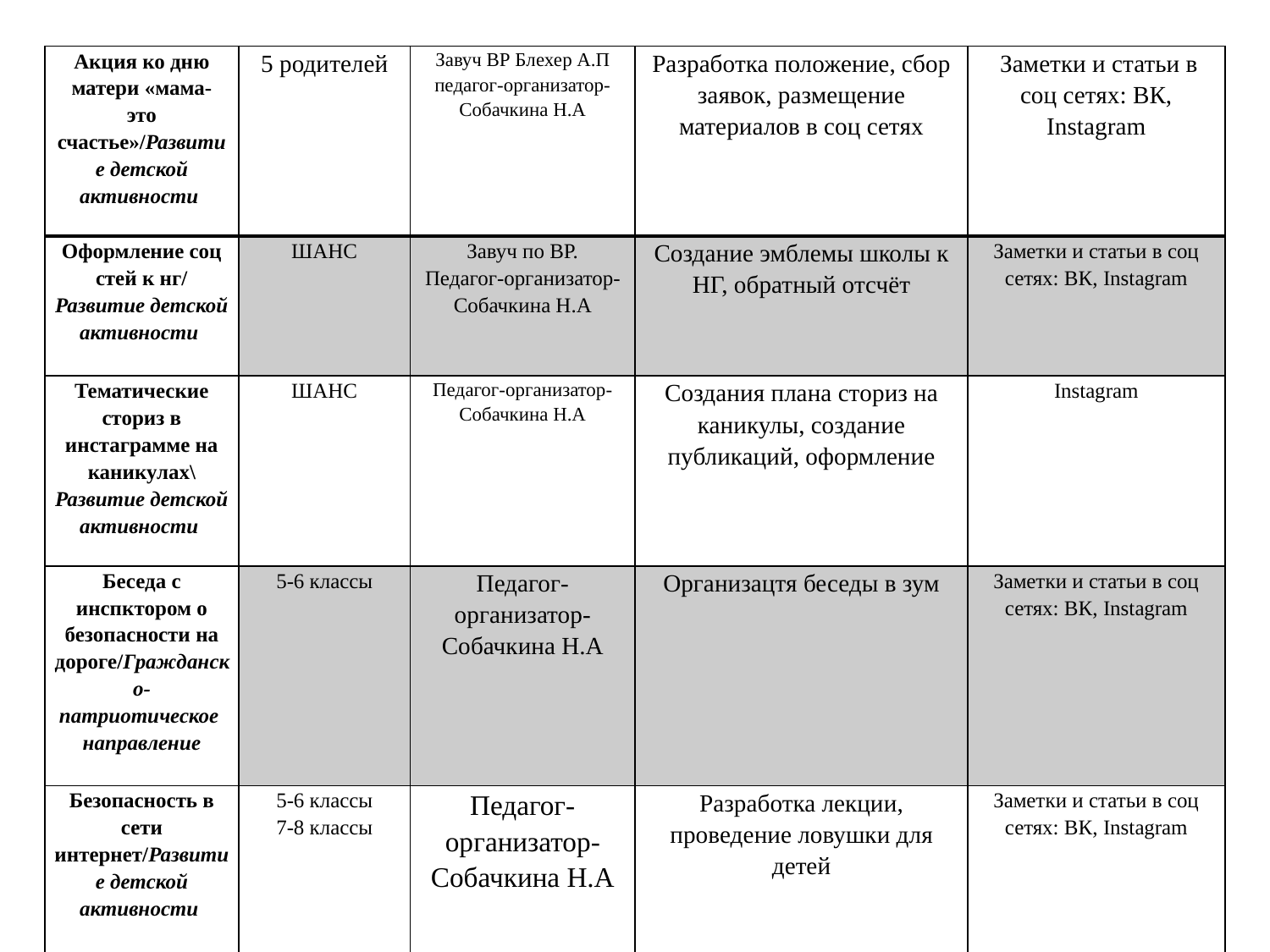

| Акция ко дню матери «мама- это счастье»/Развитие детской активности | 5 родителей | Завуч ВР Блехер А.П педагог-организатор- Собачкина Н.А | Разработка положение, сбор заявок, размещение материалов в соц сетях | Заметки и статьи в соц сетях: ВК, Instagram |
| --- | --- | --- | --- | --- |
| Оформление соц стей к нг/ Развитие детской активности | ШАНС | Завуч по ВР. Педагог-организатор- Собачкина Н.А | Создание эмблемы школы к НГ, обратный отсчёт | Заметки и статьи в соц сетях: ВК, Instagram |
| Тематические сториз в инстаграмме на каникулах\ Развитие детской активности | ШАНС | Педагог-организатор- Собачкина Н.А | Создания плана сториз на каникулы, создание публикаций, оформление | Instagram |
| Беседа с инспктором о безопасности на дороге/Гражданско-патриотическое направление | 5-6 классы | Педагог-организатор- Собачкина Н.А | Организацтя беседы в зум | Заметки и статьи в соц сетях: ВК, Instagram |
| Безопасность в сети интернет/Развитие детской активности | 5-6 классы 7-8 классы | Педагог-организатор- Собачкина Н.А | Разработка лекции, проведение ловушки для детей | Заметки и статьи в соц сетях: ВК, Instagram |